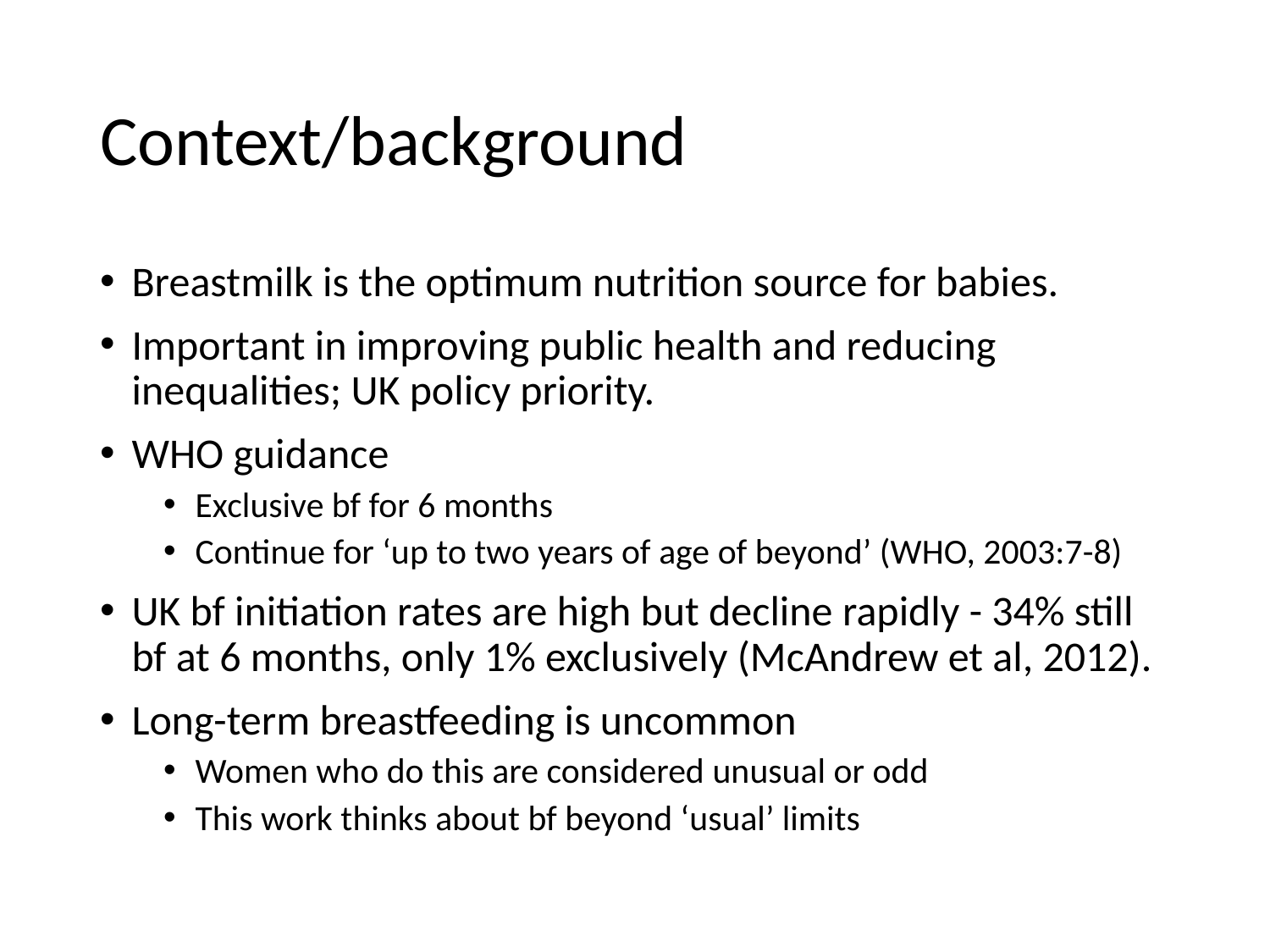

# Context/background
Breastmilk is the optimum nutrition source for babies.
Important in improving public health and reducing inequalities; UK policy priority.
WHO guidance
Exclusive bf for 6 months
Continue for ‘up to two years of age of beyond’ (WHO, 2003:7-8)
UK bf initiation rates are high but decline rapidly - 34% still bf at 6 months, only 1% exclusively (McAndrew et al, 2012).
Long-term breastfeeding is uncommon
Women who do this are considered unusual or odd
This work thinks about bf beyond ‘usual’ limits